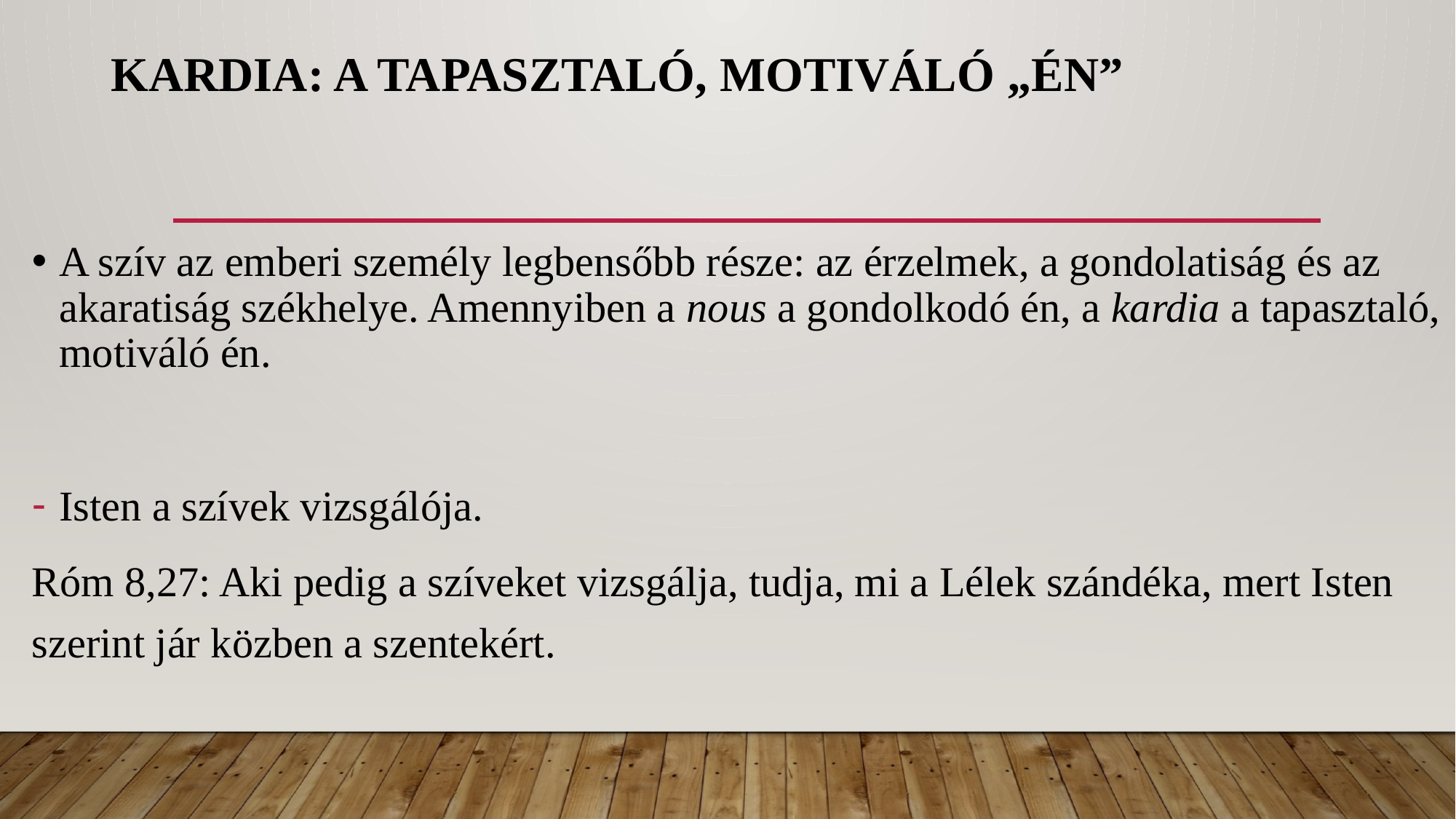

# Kardia: A tapasztaló, motiváló „Én”
A szív az emberi személy legbensőbb része: az érzelmek, a gondolatiság és az akaratiság székhelye. Amennyiben a nous a gondolkodó én, a kardia a tapasztaló, motiváló én.

Isten a szívek vizsgálója.
Róm 8,27: Aki pedig a szíveket vizsgálja, tudja, mi a Lélek szándéka, mert Isten szerint jár közben a szentekért.